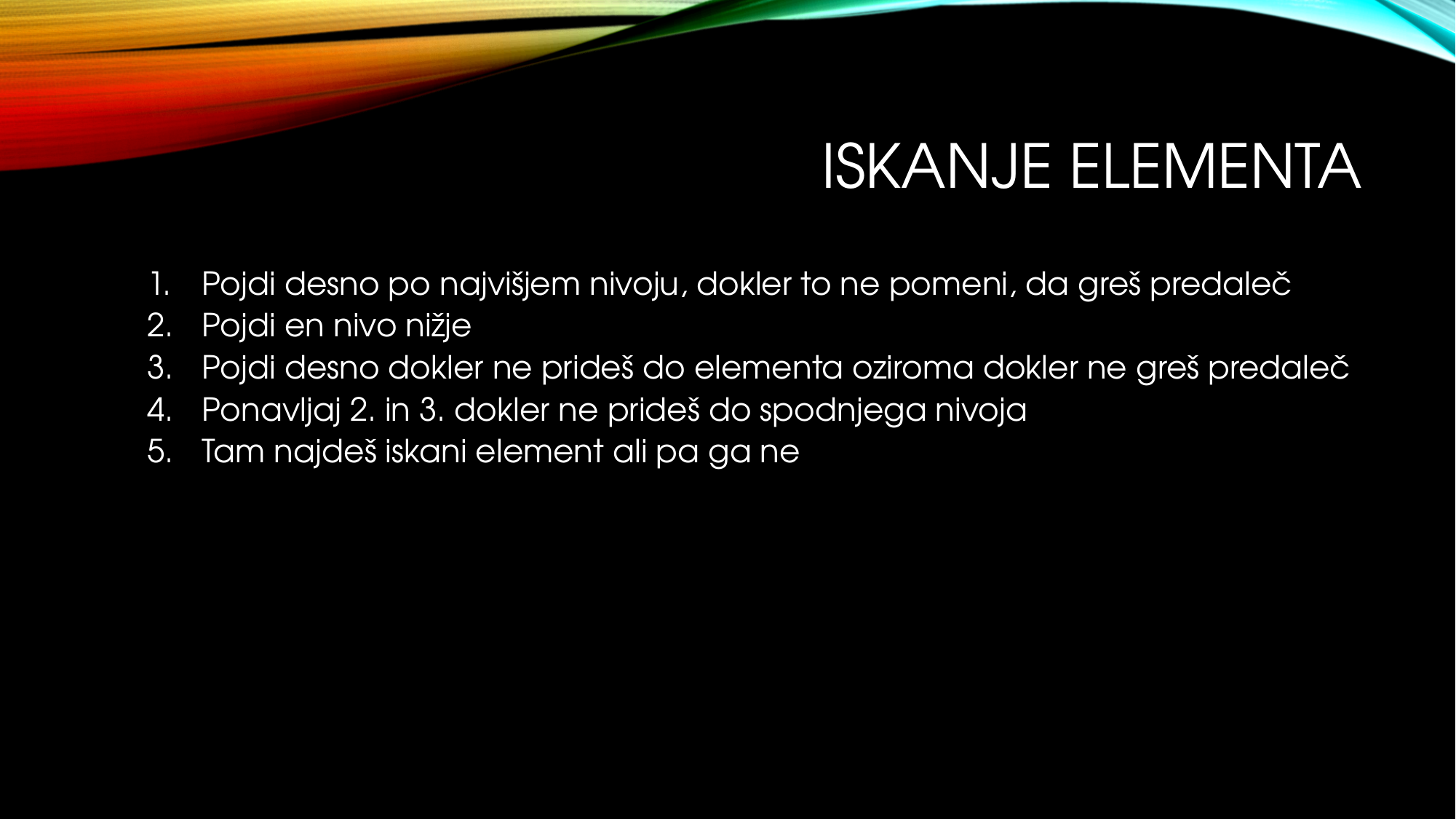

# ISKANJE ELEMENTA
Pojdi desno po najvišjem nivoju, dokler to ne pomeni, da greš predaleč
Pojdi en nivo nižje
Pojdi desno dokler ne prideš do elementa oziroma dokler ne greš predaleč
Ponavljaj 2. in 3. dokler ne prideš do spodnjega nivoja
Tam najdeš iskani element ali pa ga ne